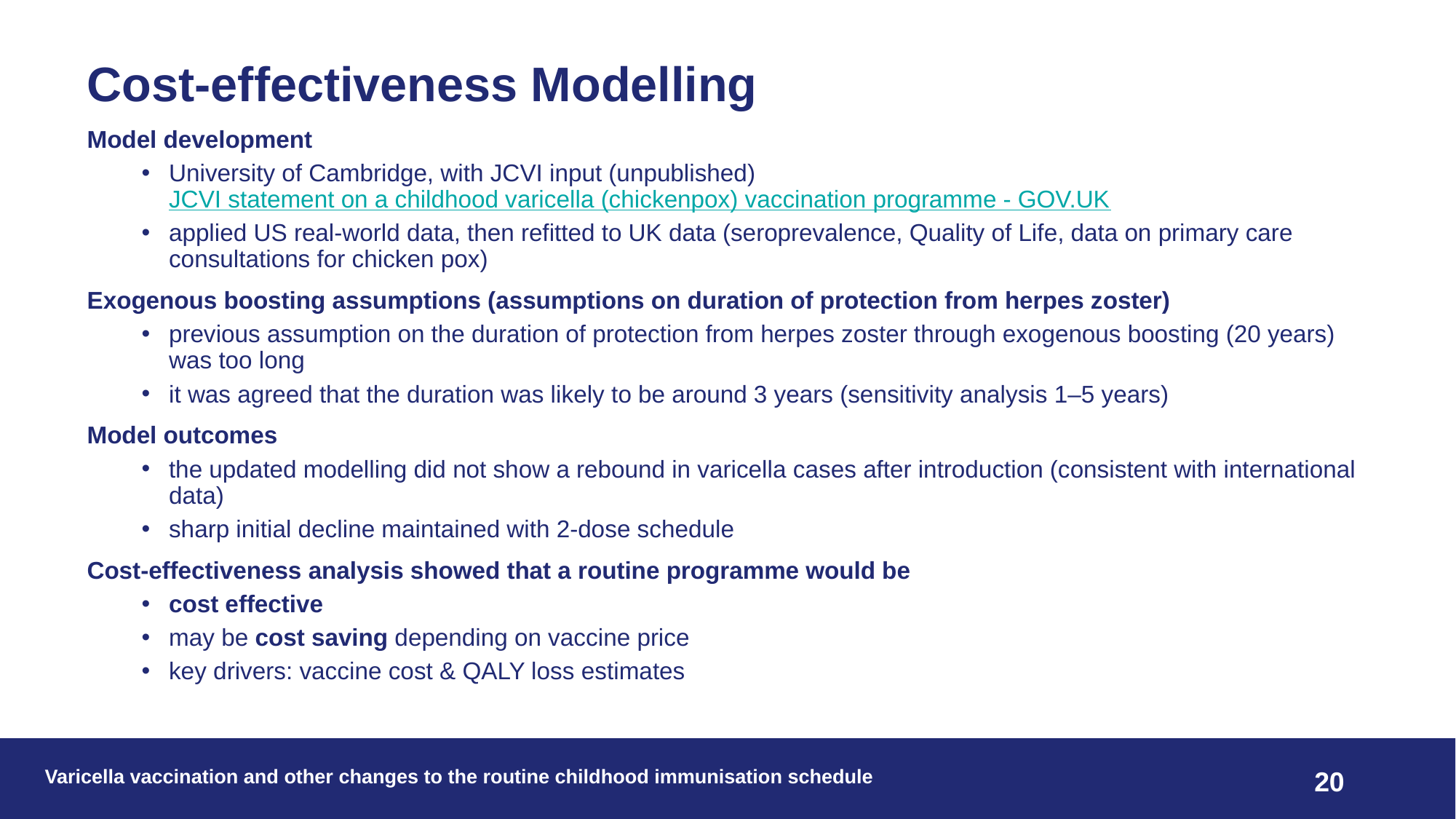

Cost-effectiveness Modelling
Model development
University of Cambridge, with JCVI input (unpublished) JCVI statement on a childhood varicella (chickenpox) vaccination programme - GOV.UK
applied US real-world data, then refitted to UK data (seroprevalence, Quality of Life, data on primary care consultations for chicken pox)
Exogenous boosting assumptions (assumptions on duration of protection from herpes zoster)
previous assumption on the duration of protection from herpes zoster through exogenous boosting (20 years) was too long
it was agreed that the duration was likely to be around 3 years (sensitivity analysis 1–5 years)
Model outcomes
the updated modelling did not show a rebound in varicella cases after introduction (consistent with international data)
sharp initial decline maintained with 2-dose schedule
Cost-effectiveness analysis showed that a routine programme would be
cost effective
may be cost saving depending on vaccine price
key drivers: vaccine cost & QALY loss estimates

Varicella vaccination and other changes to the routine childhood immunisation schedule
20